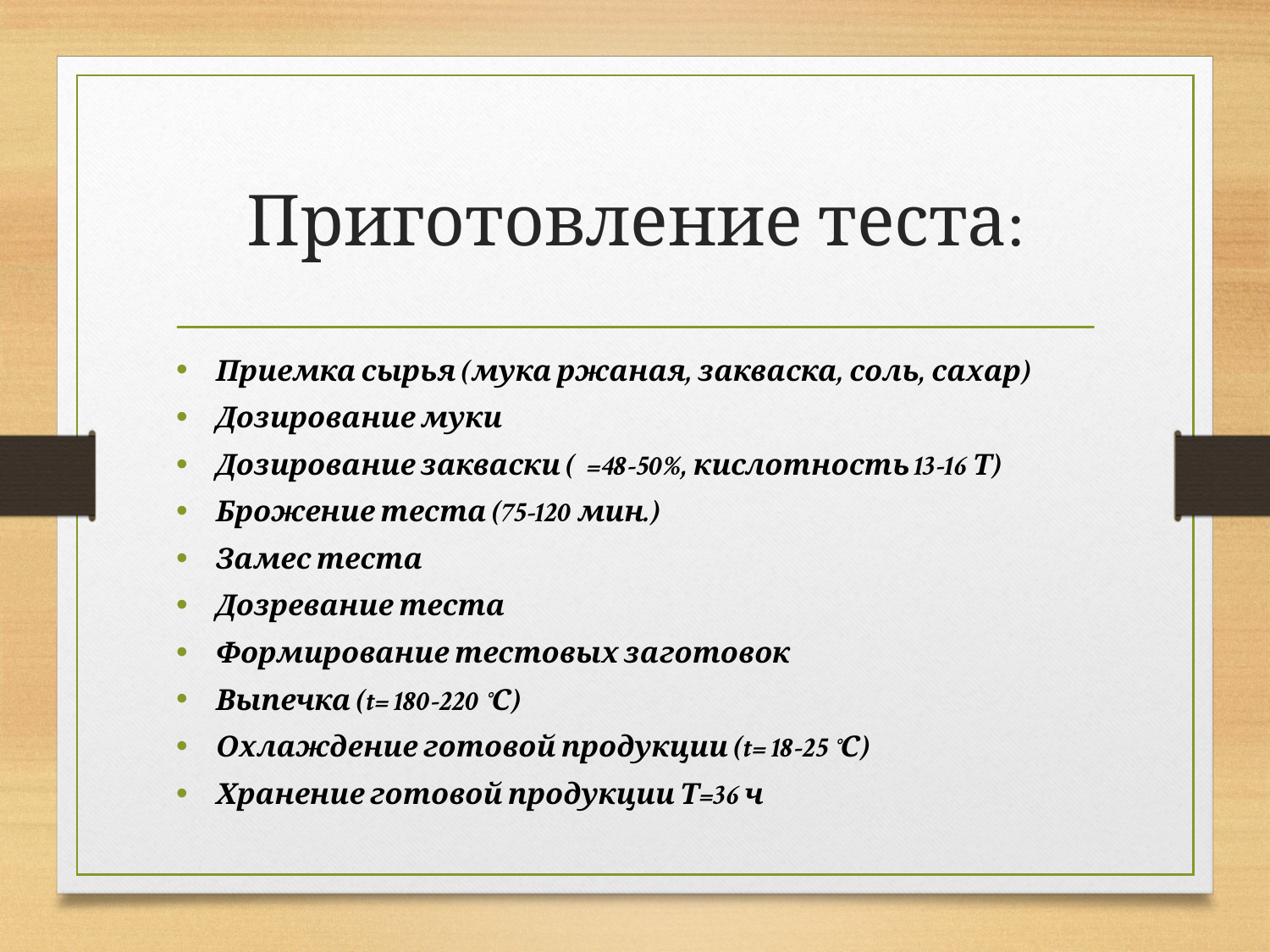

# Приготовление теста:
Приемка сырья (мука ржаная, закваска, соль, сахар)
Дозирование муки
Дозирование закваски (  =48-50%, кислотность 13-16 Т)
Брожение теста (75-120 мин.)
Замес теста
Дозревание теста
Формирование тестовых заготовок
Выпечка (t= 180-220 °С)
Охлаждение готовой продукции (t= 18-25 °С)
Хранение готовой продукции Т=36 ч